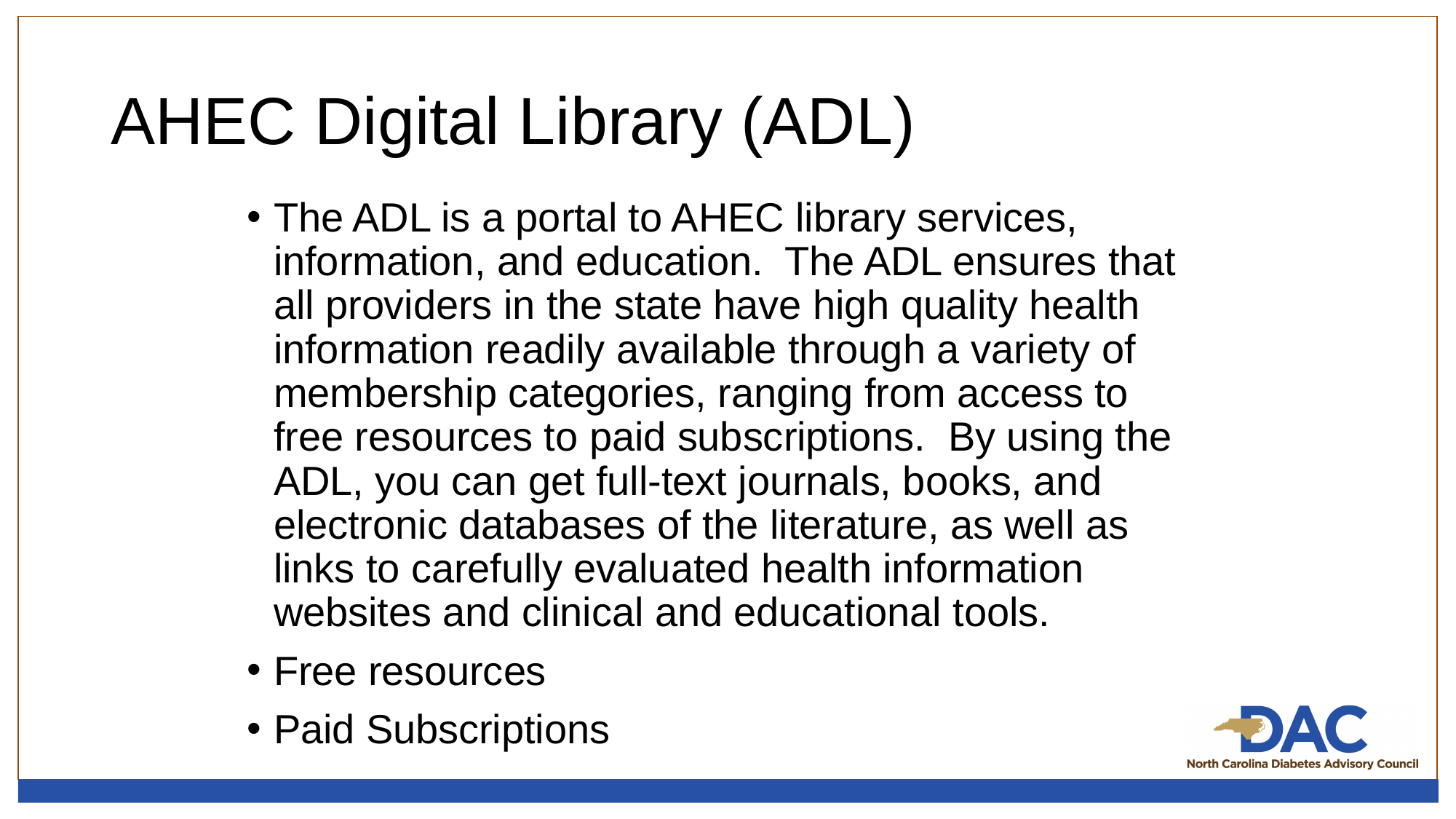

# AHEC Digital Library (ADL)
The ADL is a portal to AHEC library services, information, and education.  The ADL ensures that all providers in the state have high quality health information readily available through a variety of membership categories, ranging from access to free resources to paid subscriptions.  By using the ADL, you can get full-text journals, books, and electronic databases of the literature, as well as links to carefully evaluated health information websites and clinical and educational tools.
Free resources
Paid Subscriptions